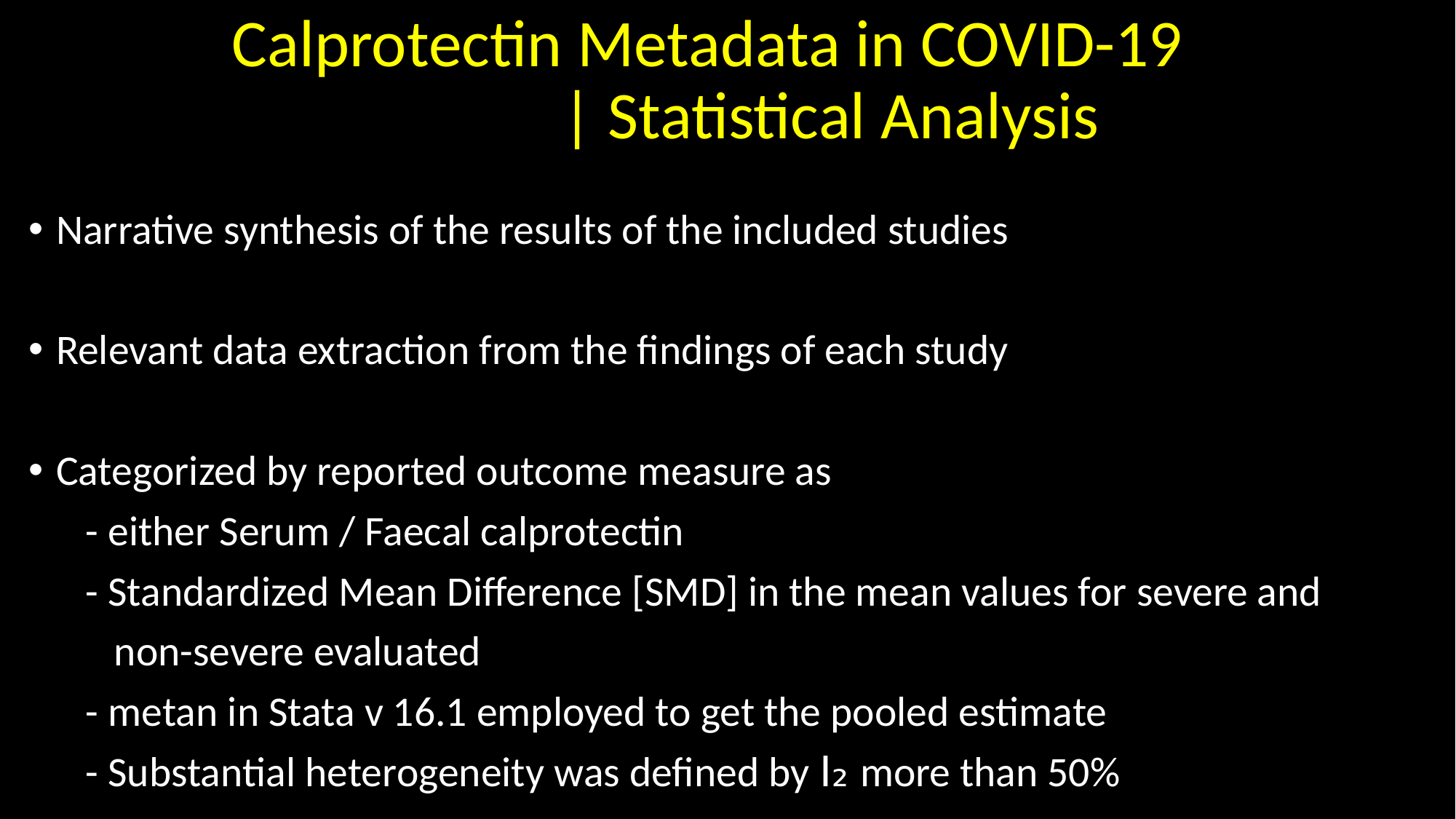

# Calprotectin Metadata in COVID-19 | Statistical Analysis
Narrative synthesis of the results of the included studies

Relevant data extraction from the findings of each study

Categorized by reported outcome measure as
      - either Serum / Faecal calprotectin
      - Standardized Mean Difference [SMD] in the mean values for severe and
         non-severe evaluated
      - metan in Stata v 16.1 employed to get the pooled estimate
      - Substantial heterogeneity was defined by ꓲ₂ more than 50%